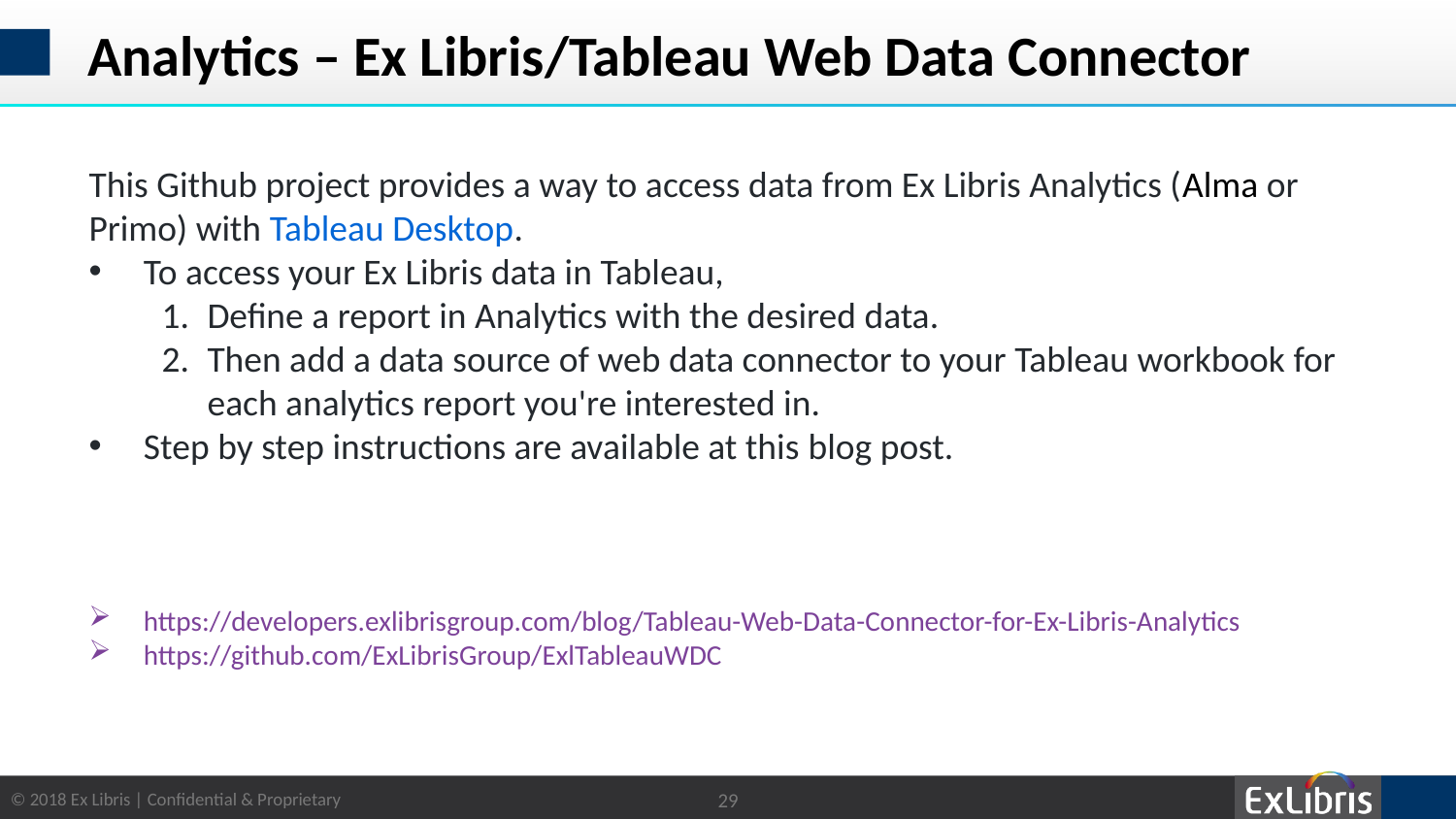

# Analytics – Ex Libris/Tableau Web Data Connector

This Github project provides a way to access data from Ex Libris Analytics (Alma or Primo) with Tableau Desktop.
To access your Ex Libris data in Tableau,
Define a report in Analytics with the desired data.
Then add a data source of web data connector to your Tableau workbook for each analytics report you're interested in.
Step by step instructions are available at this blog post.

https://developers.exlibrisgroup.com/blog/Tableau-Web-Data-Connector-for-Ex-Libris-Analytics
https://github.com/ExLibrisGroup/ExlTableauWDC

29